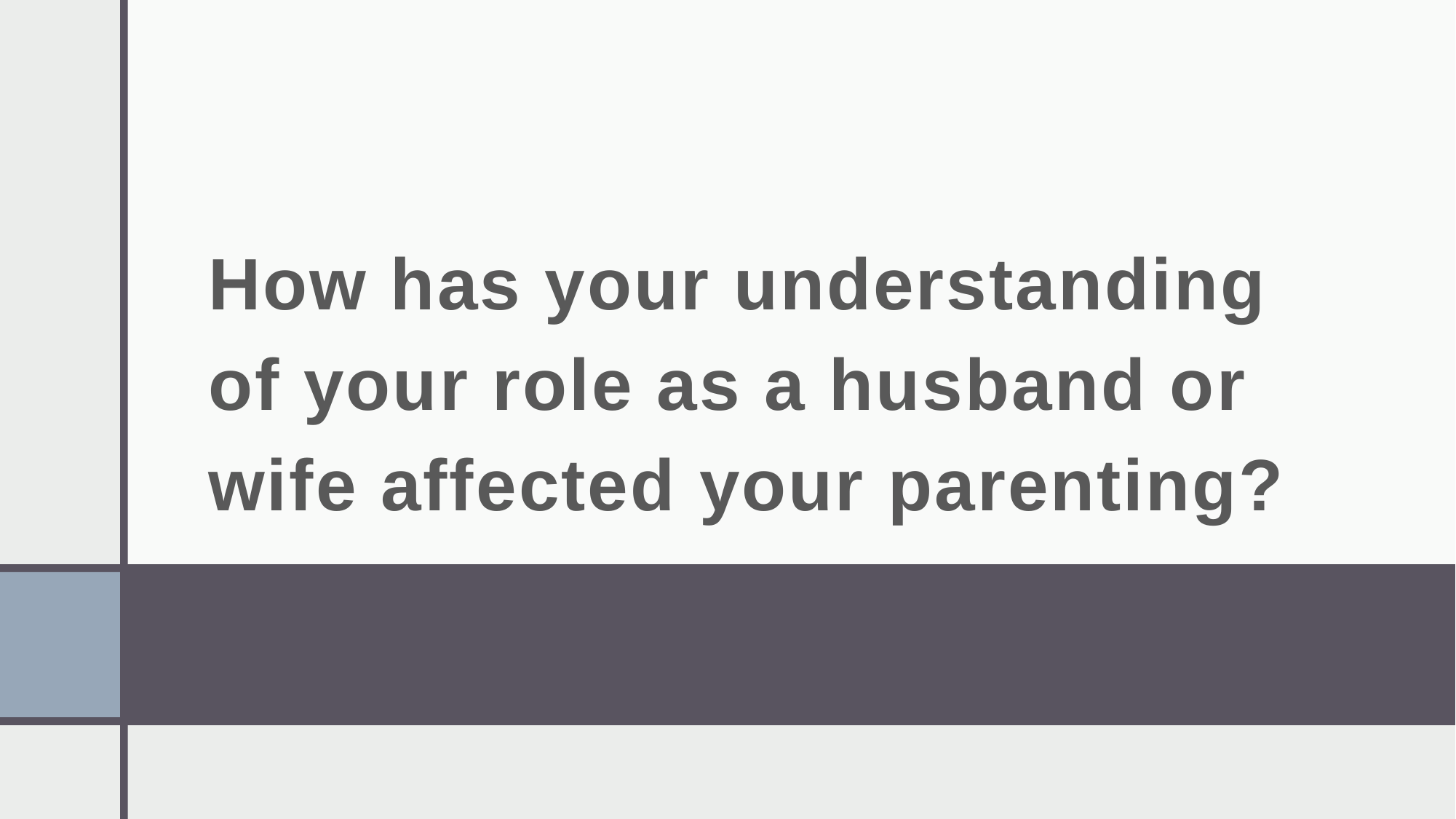

# How has your understanding of your role as a husband or wife affected your parenting?